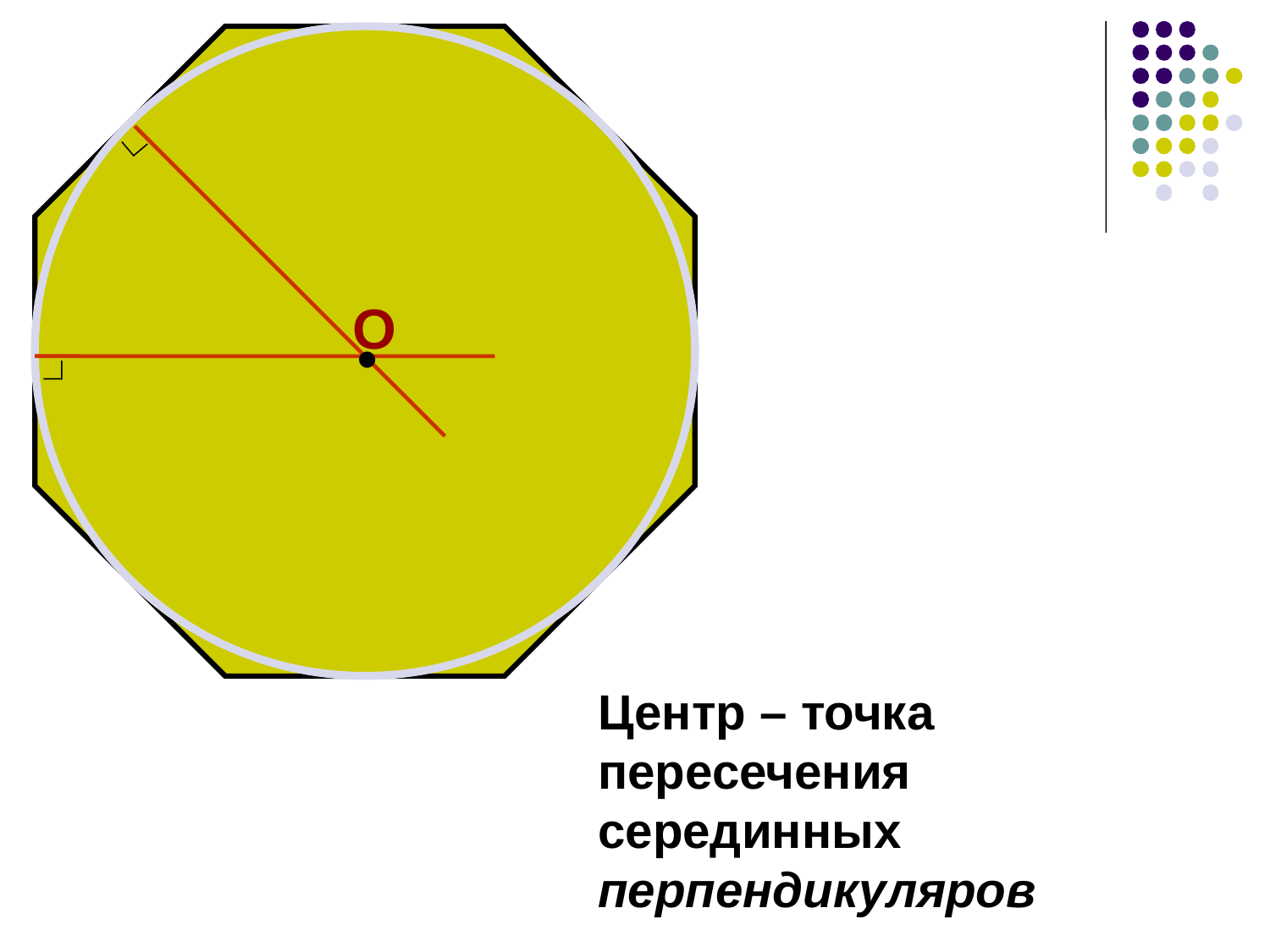

∟

О
•
∟

Центр – точка пересечения серединных   перпендикуляров